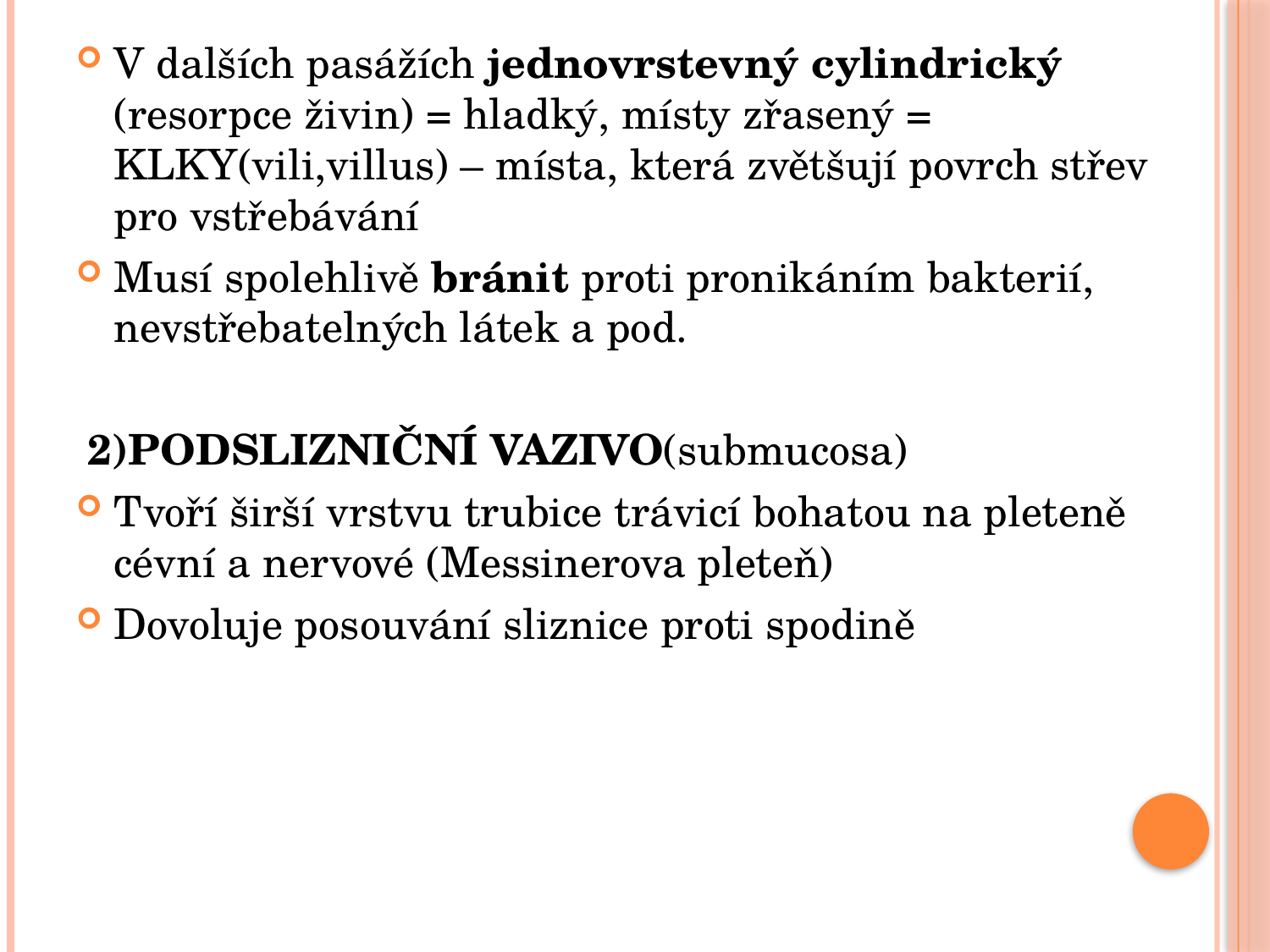

V dalších pasážích jednovrstevný cylindrický (resorpce živin) = hladký, místy zřasený = KLKY(vili,villus) – místa, která zvětšují povrch střev pro vstřebávání
Musí spolehlivě bránit proti pronikáním bakterií, nevstřebatelných látek a pod.

 2)PODSLIZNIČNÍ VAZIVO(submucosa)
Tvoří širší vrstvu trubice trávicí bohatou na pleteně cévní a nervové (Messinerova pleteň)
Dovoluje posouvání sliznice proti spodině